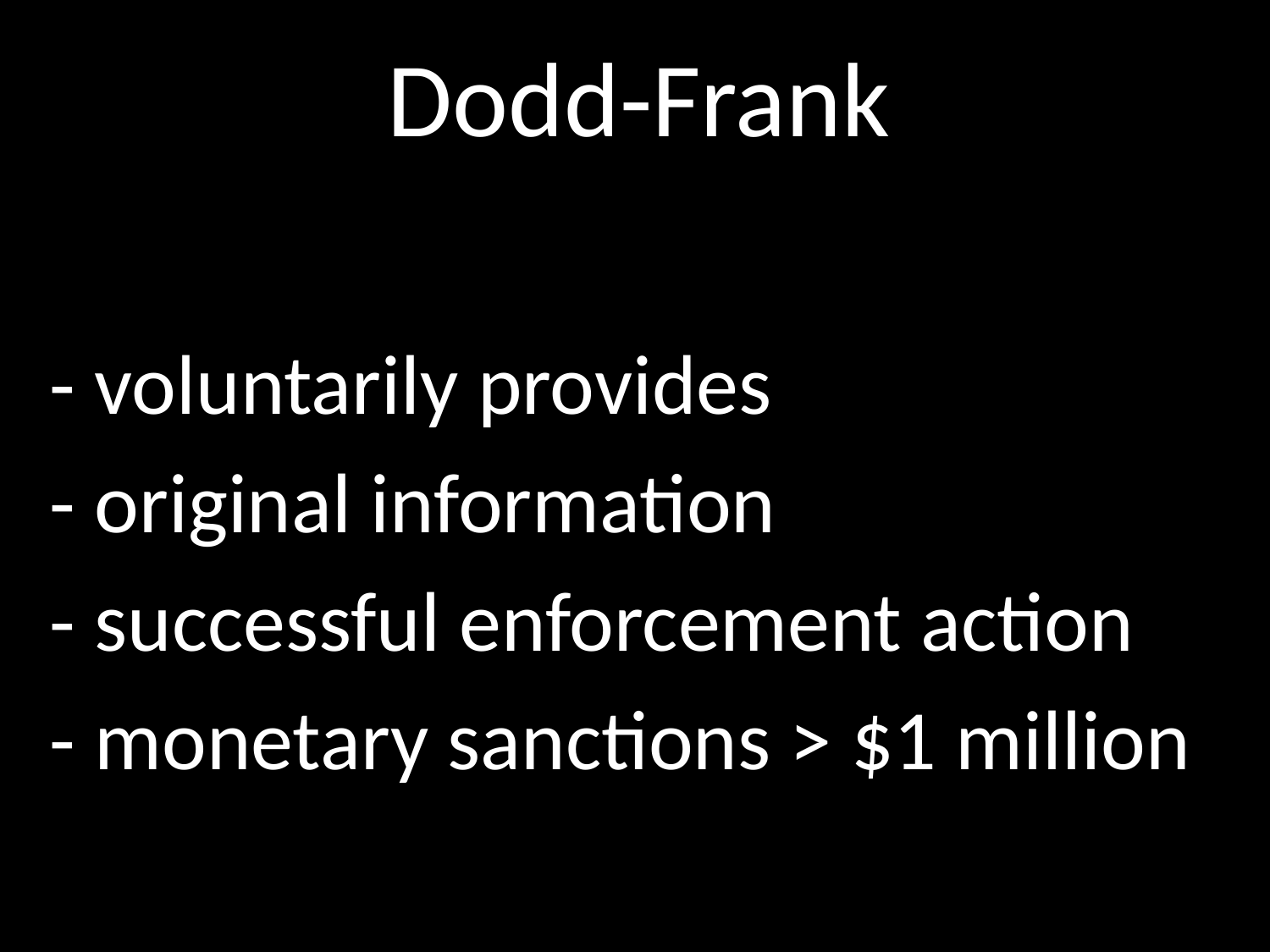

Dodd-Frank
- voluntarily provides
- original information
- successful enforcement action
- monetary sanctions > $1 million